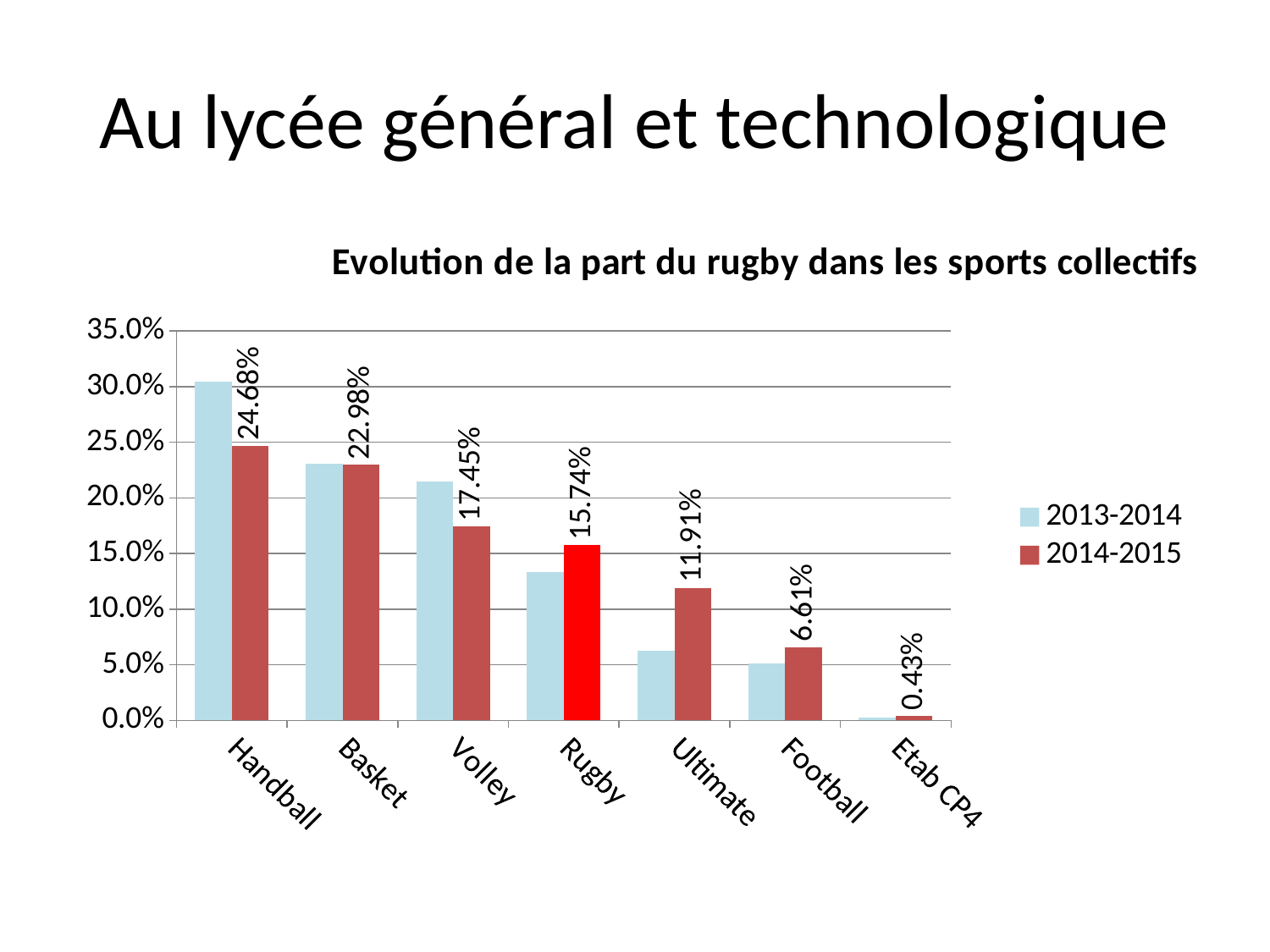

# Au lycée général et technologique

### Chart: Evolution de la part du rugby dans les sports collectifs

| Category | 2013-2014 | 2014-2015 |
|---|---|---|
| Handball | 0.3043478260869566 | 0.24680000000000002 |
| Basket | 0.23097826086956524 | 0.2298 |
| Volley | 0.21467391304347827 | 0.17450000000000002 |
| Rugby | 0.13315217391304343 | 0.15740000000000004 |
| Ultimate | 0.0625 | 0.11910000000000001 |
| Football | 0.05163043478260871 | 0.0661 |
| Etab CP4 | 0.002717391304347827 | 0.004300000000000001 |